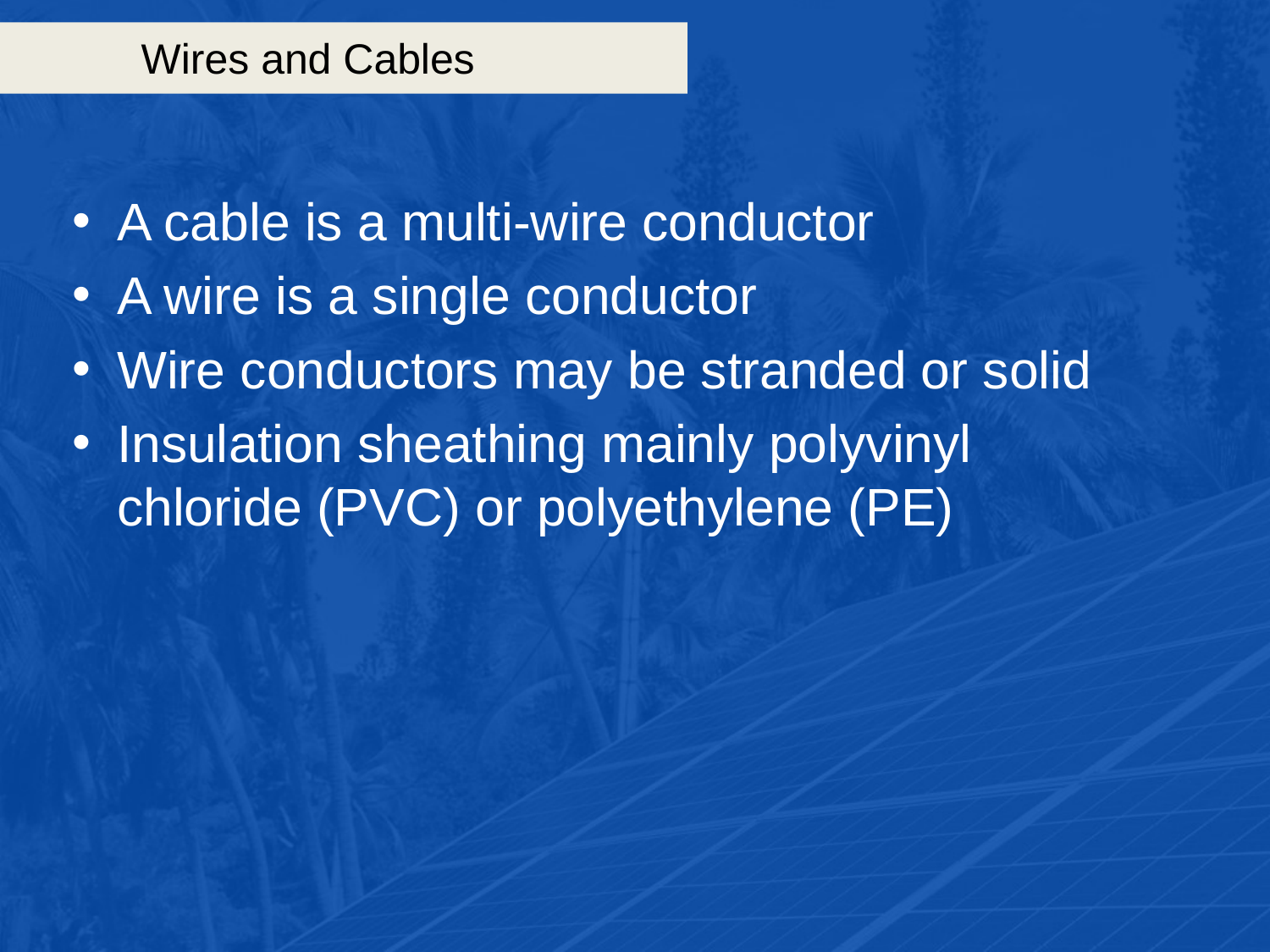

# Wires and Cables
A cable is a multi-wire conductor
A wire is a single conductor
Wire conductors may be stranded or solid
Insulation sheathing mainly polyvinyl chloride (PVC) or polyethylene (PE)